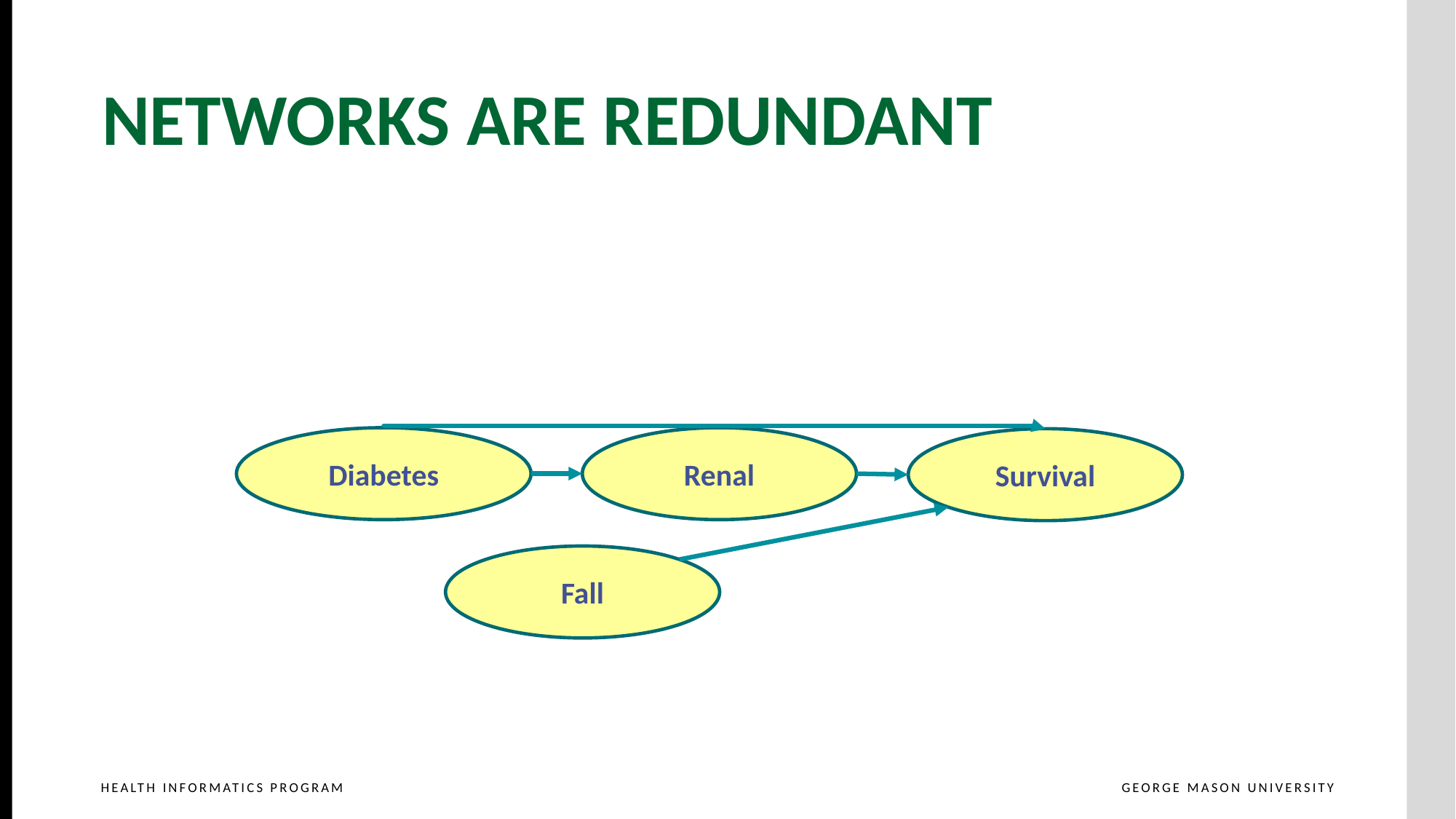

Networks Are Redundant

Diabetes
Renal
Survival
Fall